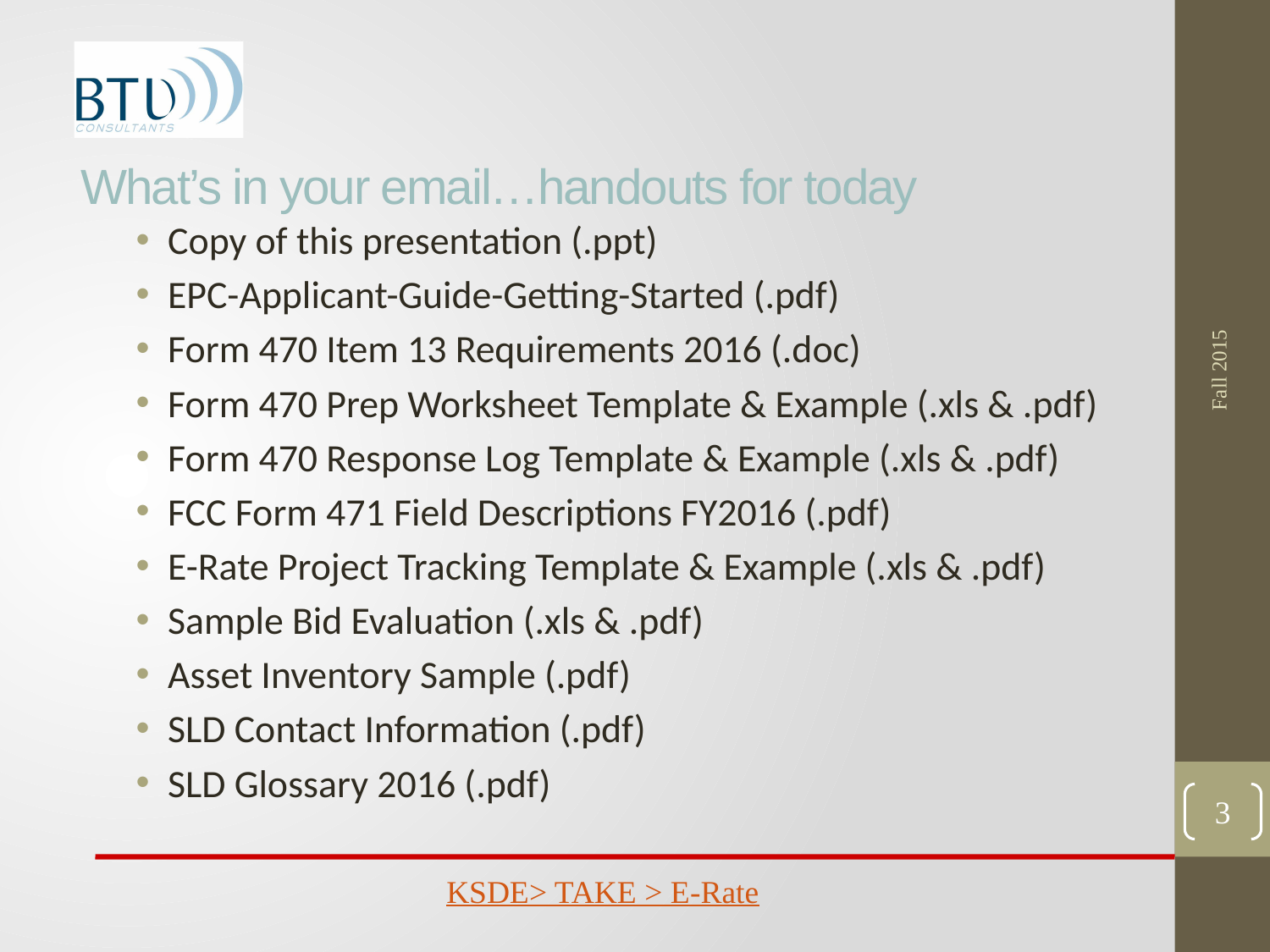

# What’s in your email…handouts for today
Copy of this presentation (.ppt)
EPC-Applicant-Guide-Getting-Started (.pdf)
Form 470 Item 13 Requirements 2016 (.doc)
Form 470 Prep Worksheet Template & Example (.xls & .pdf)
Form 470 Response Log Template & Example (.xls & .pdf)
FCC Form 471 Field Descriptions FY2016 (.pdf)
E-Rate Project Tracking Template & Example (.xls & .pdf)
Sample Bid Evaluation (.xls & .pdf)
Asset Inventory Sample (.pdf)
SLD Contact Information (.pdf)
SLD Glossary 2016 (.pdf)
Fall 2015
3
KSDE> TAKE > E-Rate